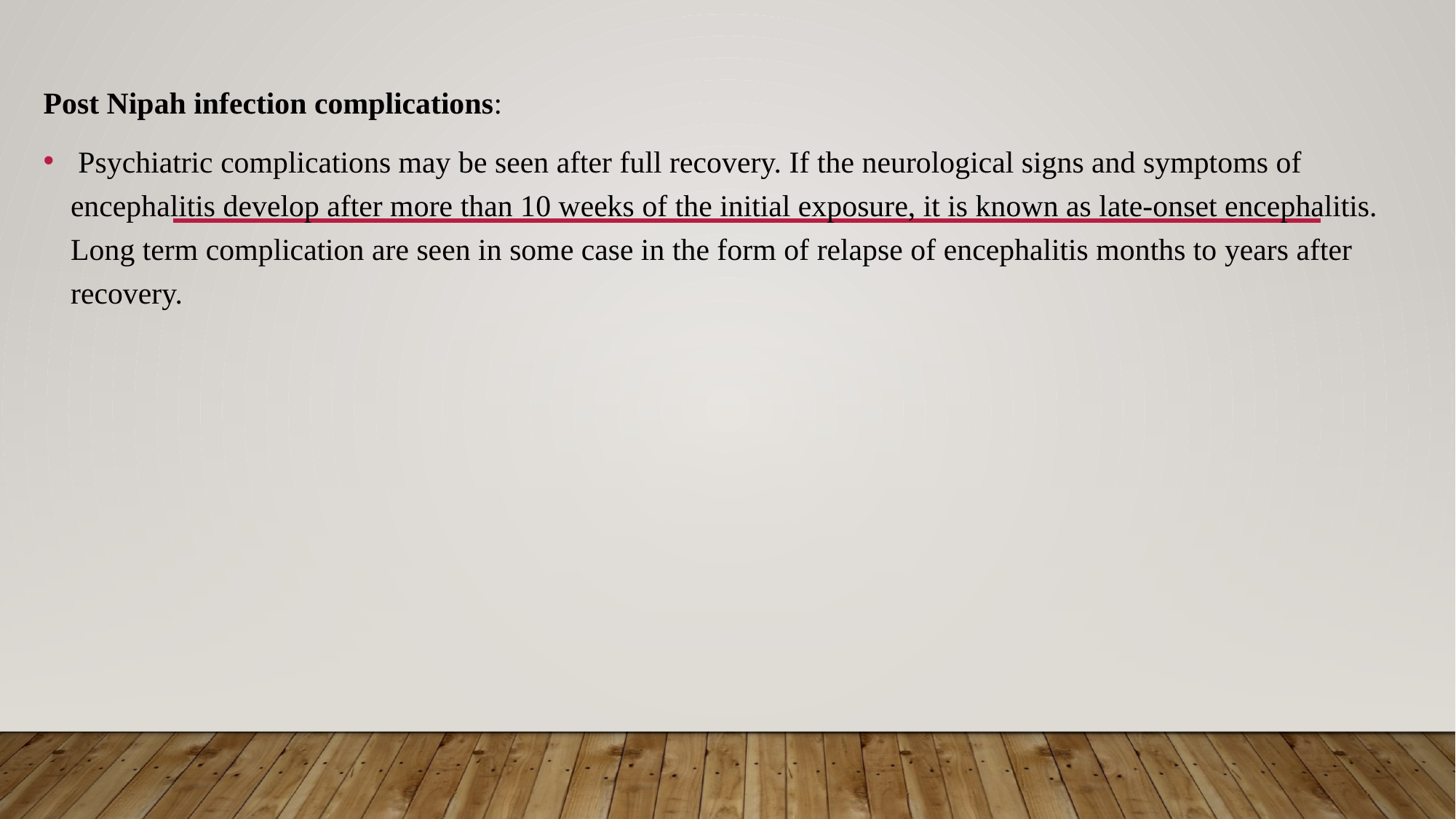

Post Nipah infection complications:
 Psychiatric complications may be seen after full recovery. If the neurological signs and symptoms of encephalitis develop after more than 10 weeks of the initial exposure, it is known as late-onset encephalitis. Long term complication are seen in some case in the form of relapse of encephalitis months to years after recovery.